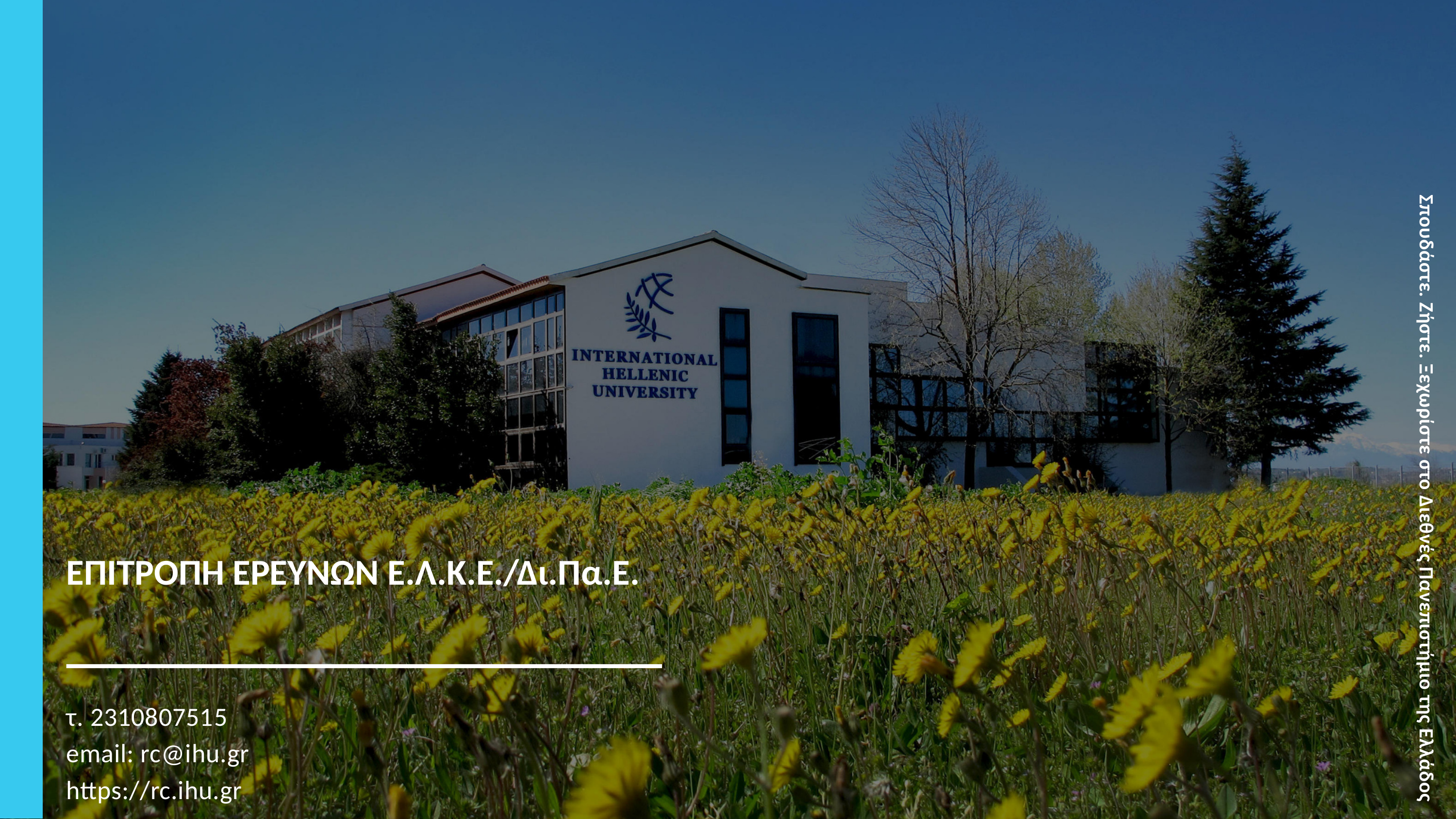

Σπουδάστε. Ζήστε. Ξεχωρίστε στο Διεθνές Πανεπιστήμιο της Ελλάδος
ΕΠΙΤΡΟΠΗ ΕΡΕΥΝΩΝ Ε.Λ.Κ.Ε./Δι.Πα.Ε.

τ. 2310807515
email: rc@ihu.gr
https://rc.ihu.gr